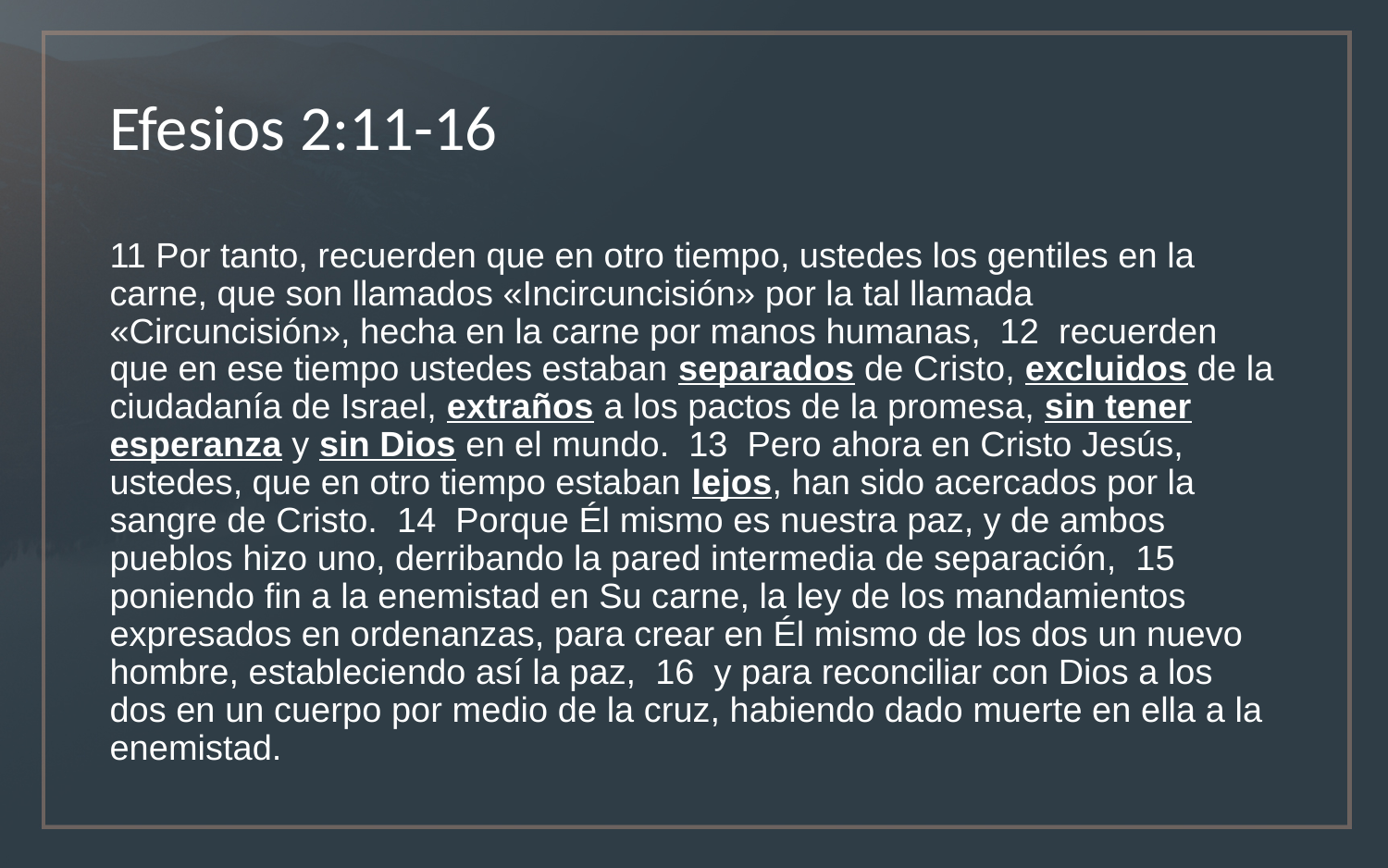

# Efesios 2:11-16
11 Por tanto, recuerden que en otro tiempo, ustedes los gentiles en la carne, que son llamados «Incircuncisión» por la tal llamada «Circuncisión», hecha en la carne por manos humanas,  12  recuerden que en ese tiempo ustedes estaban separados de Cristo, excluidos de la ciudadanía de Israel, extraños a los pactos de la promesa, sin tener esperanza y sin Dios en el mundo.  13  Pero ahora en Cristo Jesús, ustedes, que en otro tiempo estaban lejos, han sido acercados por la sangre de Cristo.  14  Porque Él mismo es nuestra paz, y de ambos pueblos hizo uno, derribando la pared intermedia de separación,  15  poniendo fin a la enemistad en Su carne, la ley de los mandamientos expresados en ordenanzas, para crear en Él mismo de los dos un nuevo hombre, estableciendo así la paz,  16  y para reconciliar con Dios a los dos en un cuerpo por medio de la cruz, habiendo dado muerte en ella a la enemistad.